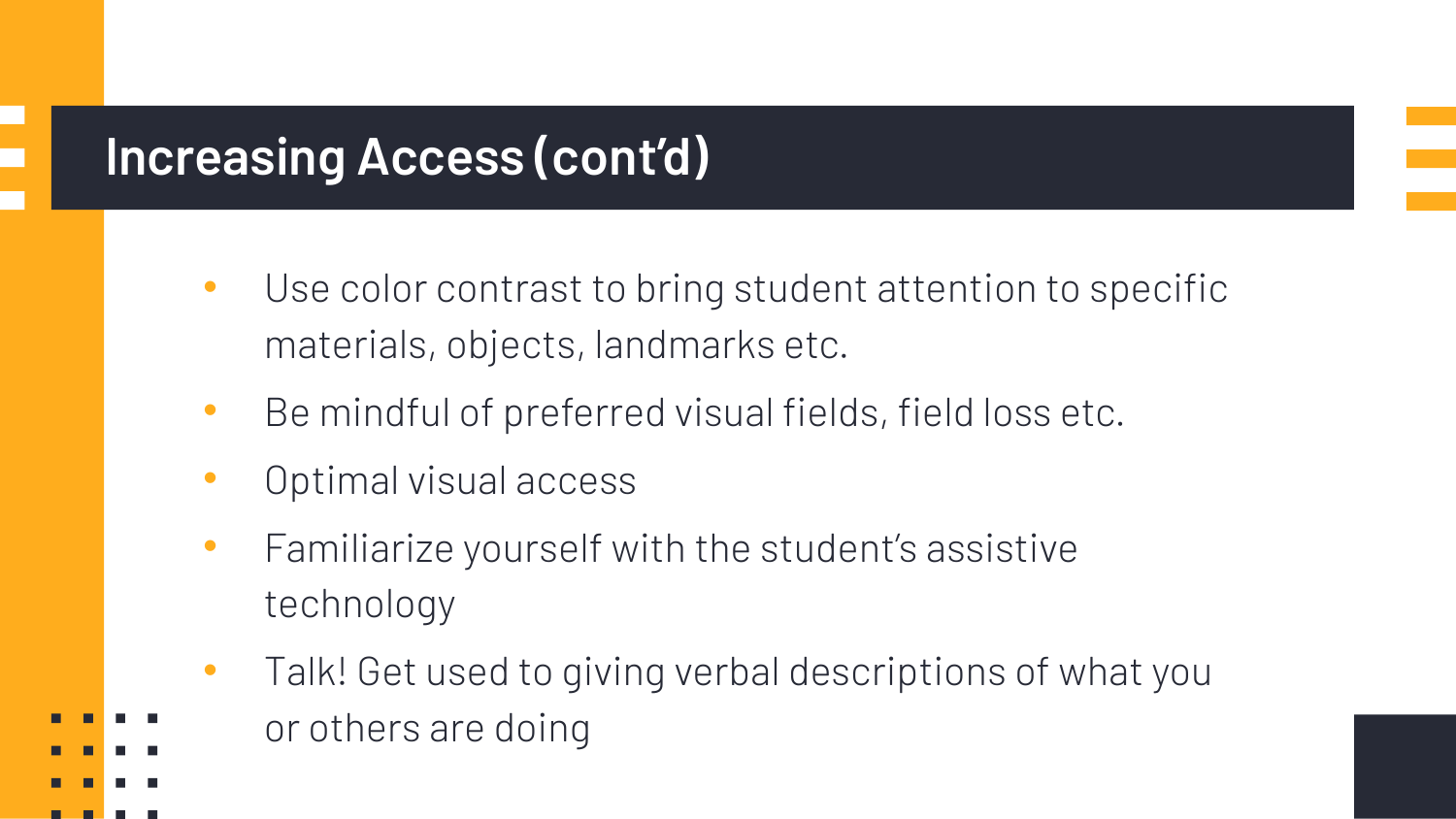

# Increasing Access (cont’d)
Use color contrast to bring student attention to specific materials, objects, landmarks etc.
Be mindful of preferred visual fields, field loss etc.
Optimal visual access
Familiarize yourself with the student’s assistive technology
Talk! Get used to giving verbal descriptions of what you or others are doing